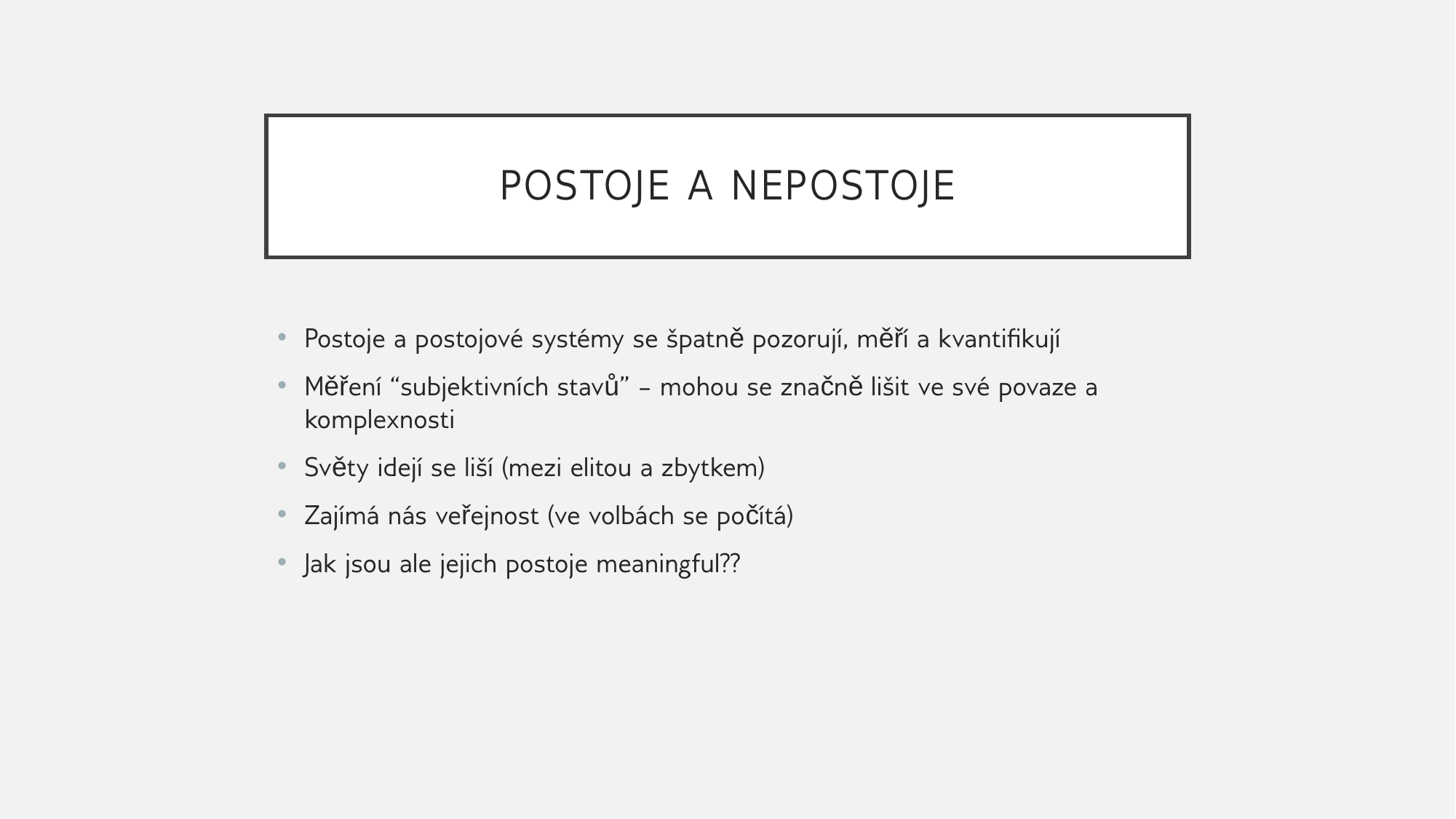

# Postoje a nepostoje
Postoje a postojové systémy se špatně pozorují, měří a kvantifikují
Měření “subjektivních stavů” – mohou se značně lišit ve své povaze a komplexnosti
Světy idejí se liší (mezi elitou a zbytkem)
Zajímá nás veřejnost (ve volbách se počítá)
Jak jsou ale jejich postoje meaningful??